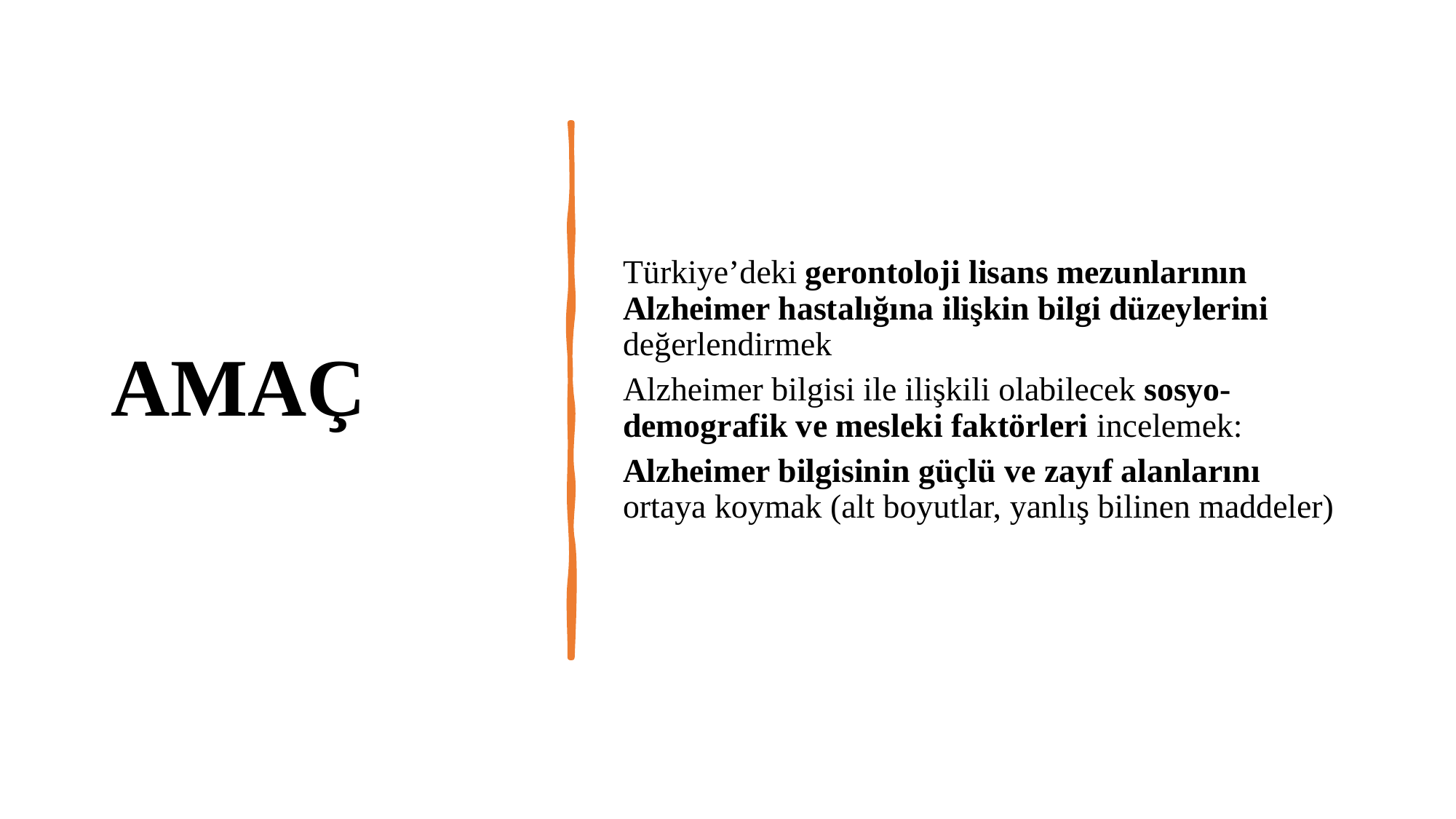

# AMAÇ
Türkiye’deki gerontoloji lisans mezunlarının Alzheimer hastalığına ilişkin bilgi düzeylerini değerlendirmek
Alzheimer bilgisi ile ilişkili olabilecek sosyo-demografik ve mesleki faktörleri incelemek:
Alzheimer bilgisinin güçlü ve zayıf alanlarını ortaya koymak (alt boyutlar, yanlış bilinen maddeler)